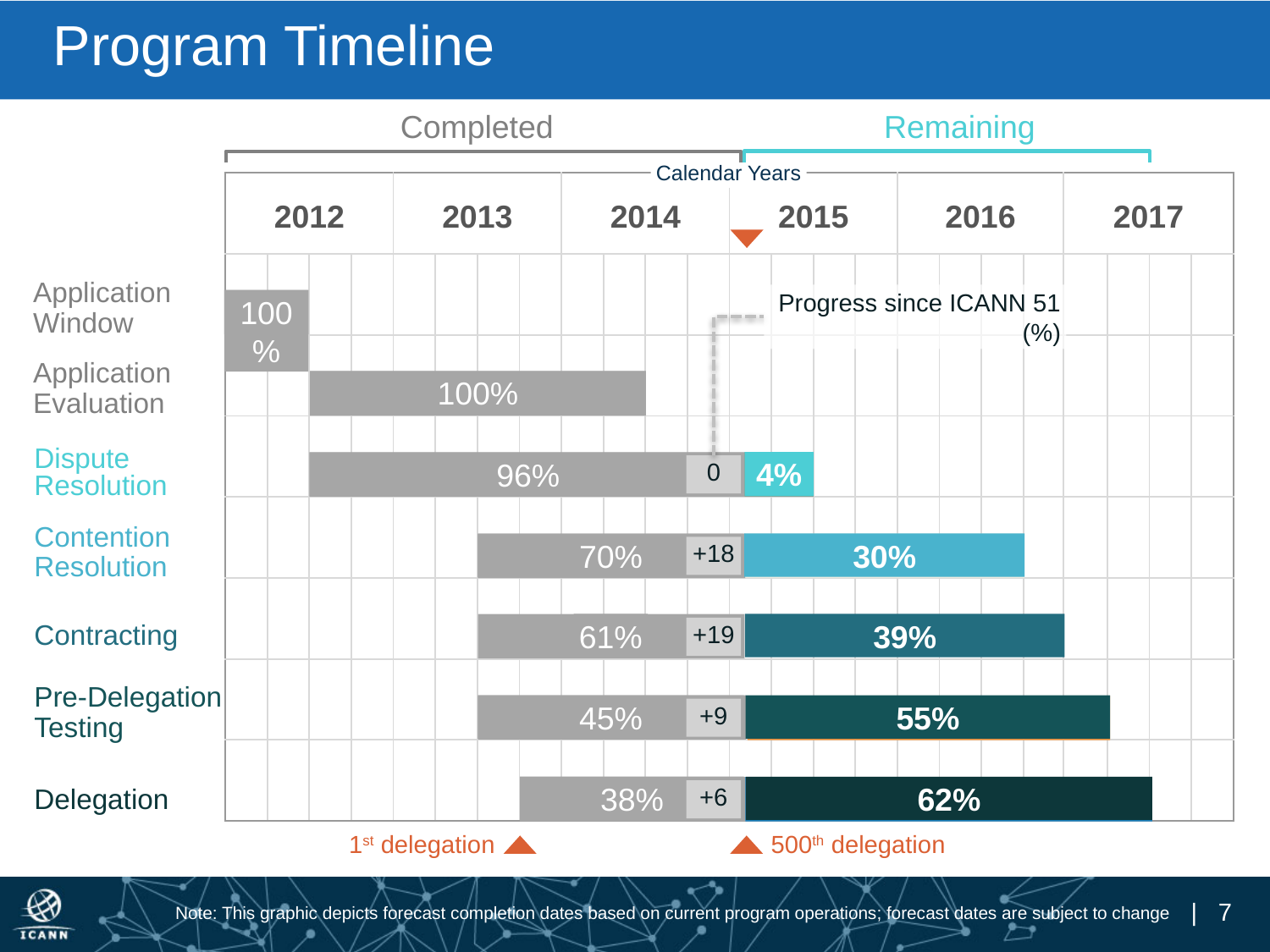

# Program Timeline
Remaining
Completed
Calendar Years
| 2012 |  |  |  | 2013 |  |  |  | 2014 |  |  |  | 2015 |  |  |  | 2016 |  |  |  | 2017 |  |  |  |
| --- | --- | --- | --- | --- | --- | --- | --- | --- | --- | --- | --- | --- | --- | --- | --- | --- | --- | --- | --- | --- | --- | --- | --- |
|  |  |  |  |  |  |  |  |  |  |  |  |  |  |  |  |  |  |  |  |  |  |  |  |
|  |  |  |  |  |  |  |  |  |  |  |  |  |  |  |  |  |  |  |  |  |  |  |  |
|  |  |  |  |  |  |  |  |  |  |  |  |  |  |  |  |  |  |  |  |  |  |  |  |
|  |  |  |  |  |  |  |  |  |  |  |  |  |  |  |  |  |  |  |  |  |  |  |  |
|  |  |  |  |  |  |  |  |  |  |  |  |  |  |  |  |  |  |  |  |  |  |  |  |
|  |  |  |  |  |  |  |  |  |  |  |  |  |  |  |  |  |  |  |  |  |  |  |  |
|  |  |  |  |  |  |  |  |  |  |  |  |  |  |  |  |  |  |  |  |  |  |  |  |

Application
Window
Progress since ICANN 51 (%)

100%
Application
Evaluation
100%

Dispute Resolution
4%

96%
0
Contention Resolution
30%

70%
+18
61%

39%
+19
Contracting
Pre-Delegation Testing

45%
55%

+9
38%

62%

+6
Delegation
1st delegation

500th delegation

Note: This graphic depicts forecast completion dates based on current program operations; forecast dates are subject to change